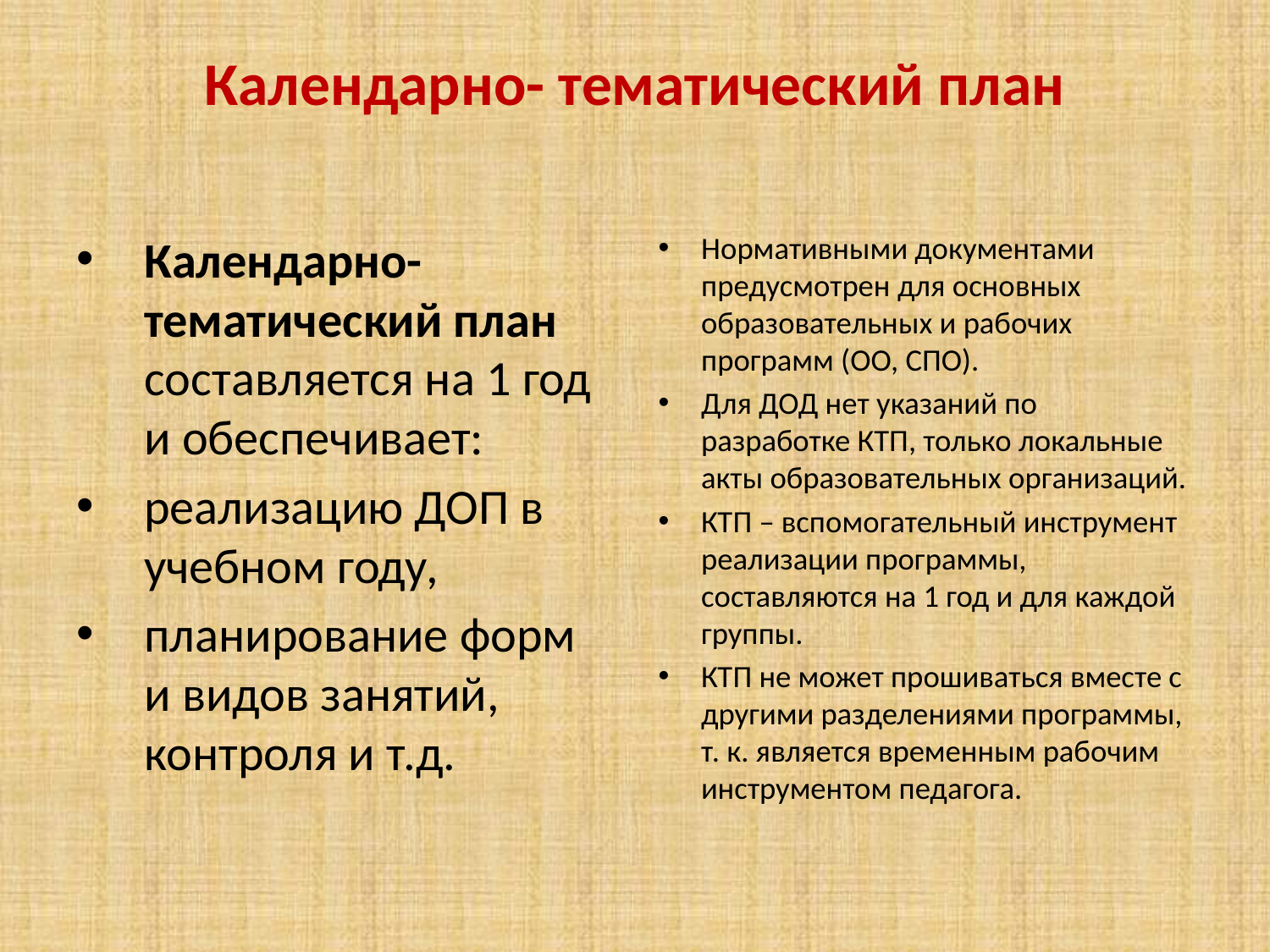

# Календарно- тематический план
Календарно-тематический план составляется на 1 год и обеспечивает:
реализацию ДОП в учебном году,
планирование форм и видов занятий, контроля и т.д.
Нормативными документами предусмотрен для основных образовательных и рабочих программ (ОО, СПО).
Для ДОД нет указаний по разработке КТП, только локальные акты образовательных организаций.
КТП – вспомогательный инструмент реализации программы, составляются на 1 год и для каждой группы.
КТП не может прошиваться вместе с другими разделениями программы, т. к. является временным рабочим инструментом педагога.